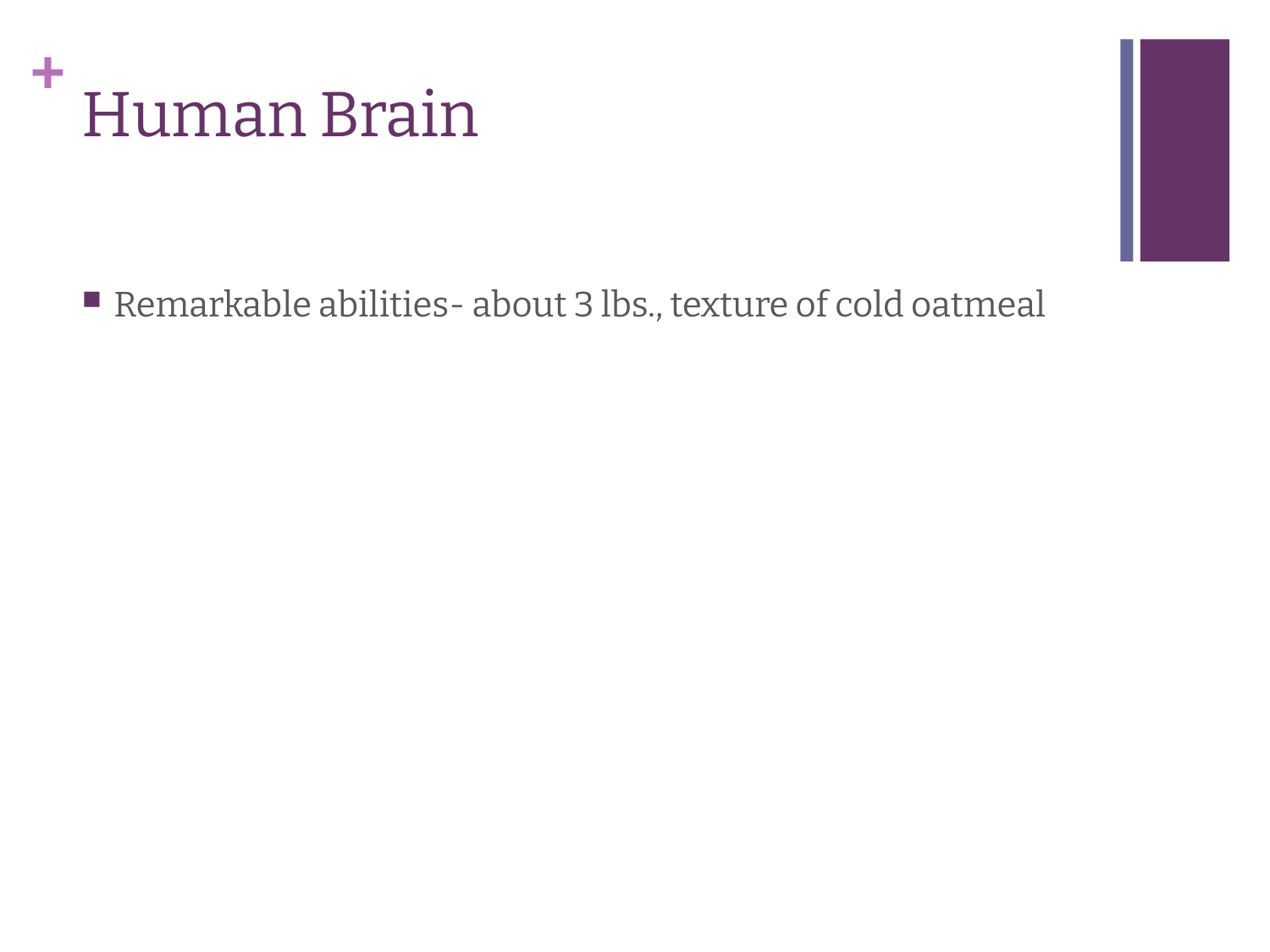

# Human Brain
Remarkable abilities- about 3 lbs., texture of cold oatmeal